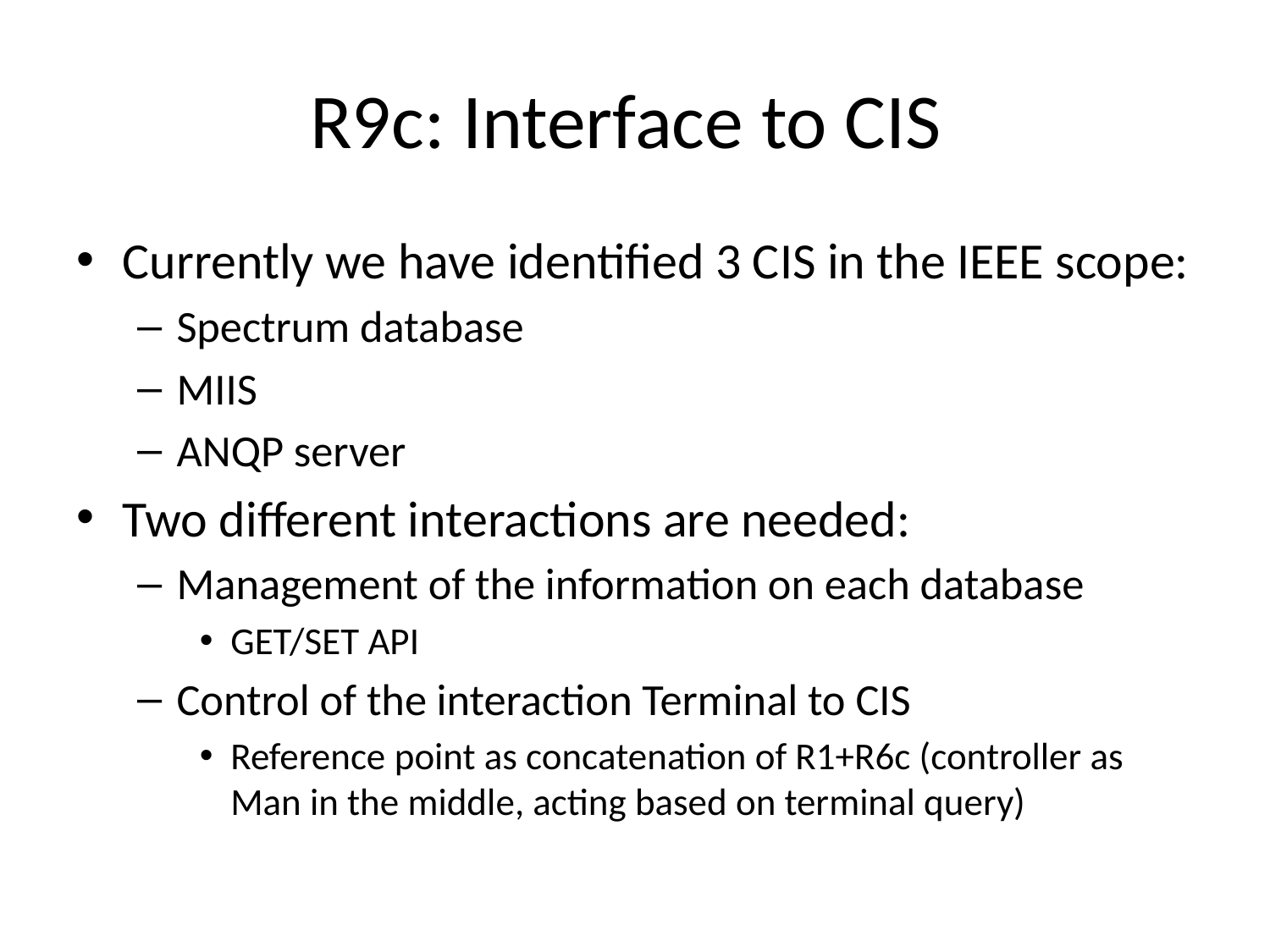

# R9c: Interface to CIS
Currently we have identified 3 CIS in the IEEE scope:
Spectrum database
MIIS
ANQP server
Two different interactions are needed:
Management of the information on each database
GET/SET API
Control of the interaction Terminal to CIS
Reference point as concatenation of R1+R6c (controller as Man in the middle, acting based on terminal query)